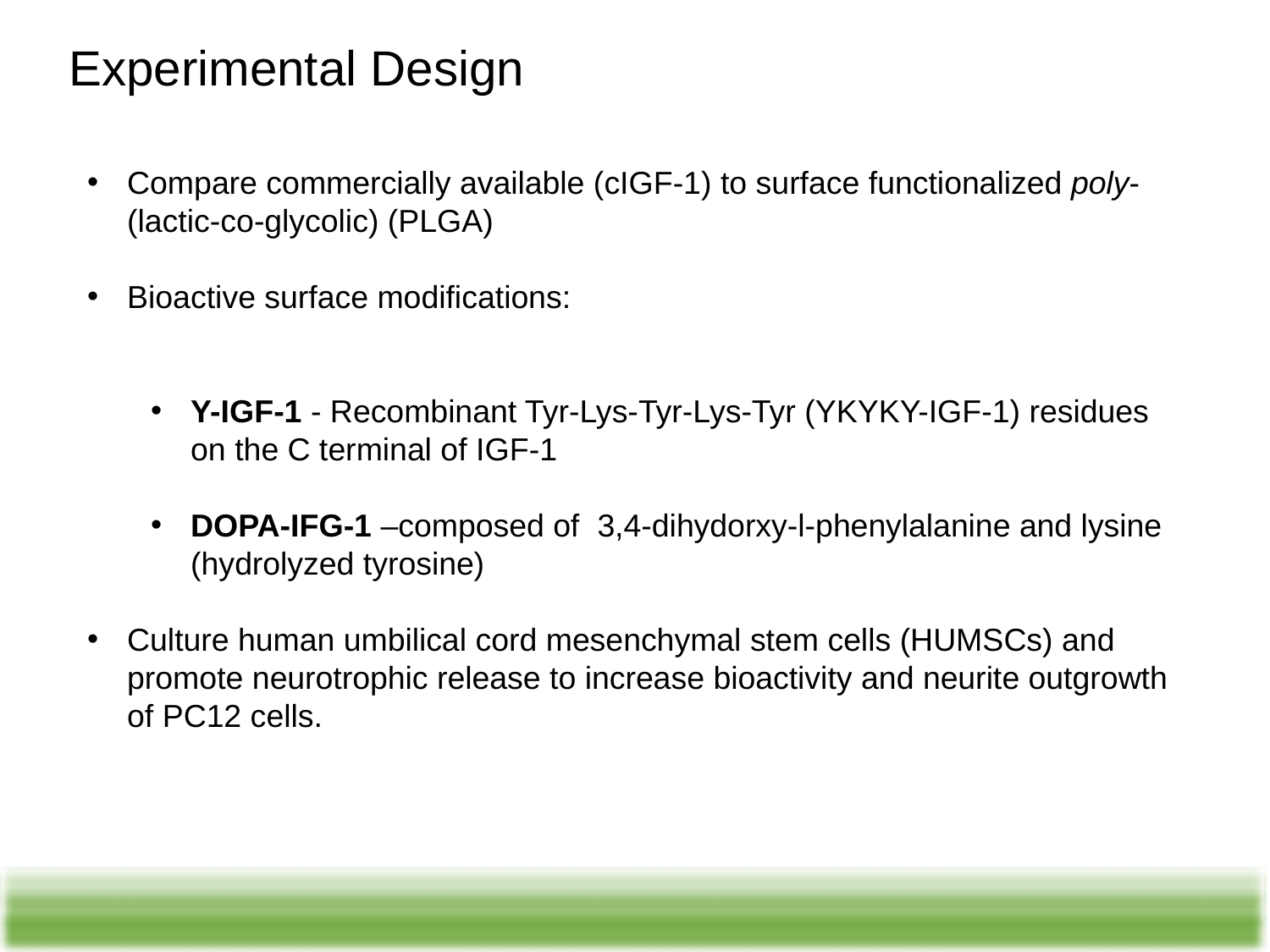

Experimental Design
Compare commercially available (cIGF-1) to surface functionalized poly-(lactic-co-glycolic) (PLGA)

Bioactive surface modifications:

Y-IGF-1 - Recombinant Tyr-Lys-Tyr-Lys-Tyr (YKYKY-IGF-1) residues on the C terminal of IGF-1

DOPA-IFG-1 –composed of  3,4-dihydorxy-l-phenylalanine and lysine (hydrolyzed tyrosine)

Culture human umbilical cord mesenchymal stem cells (HUMSCs) and promote neurotrophic release to increase bioactivity and neurite outgrowth of PC12 cells.